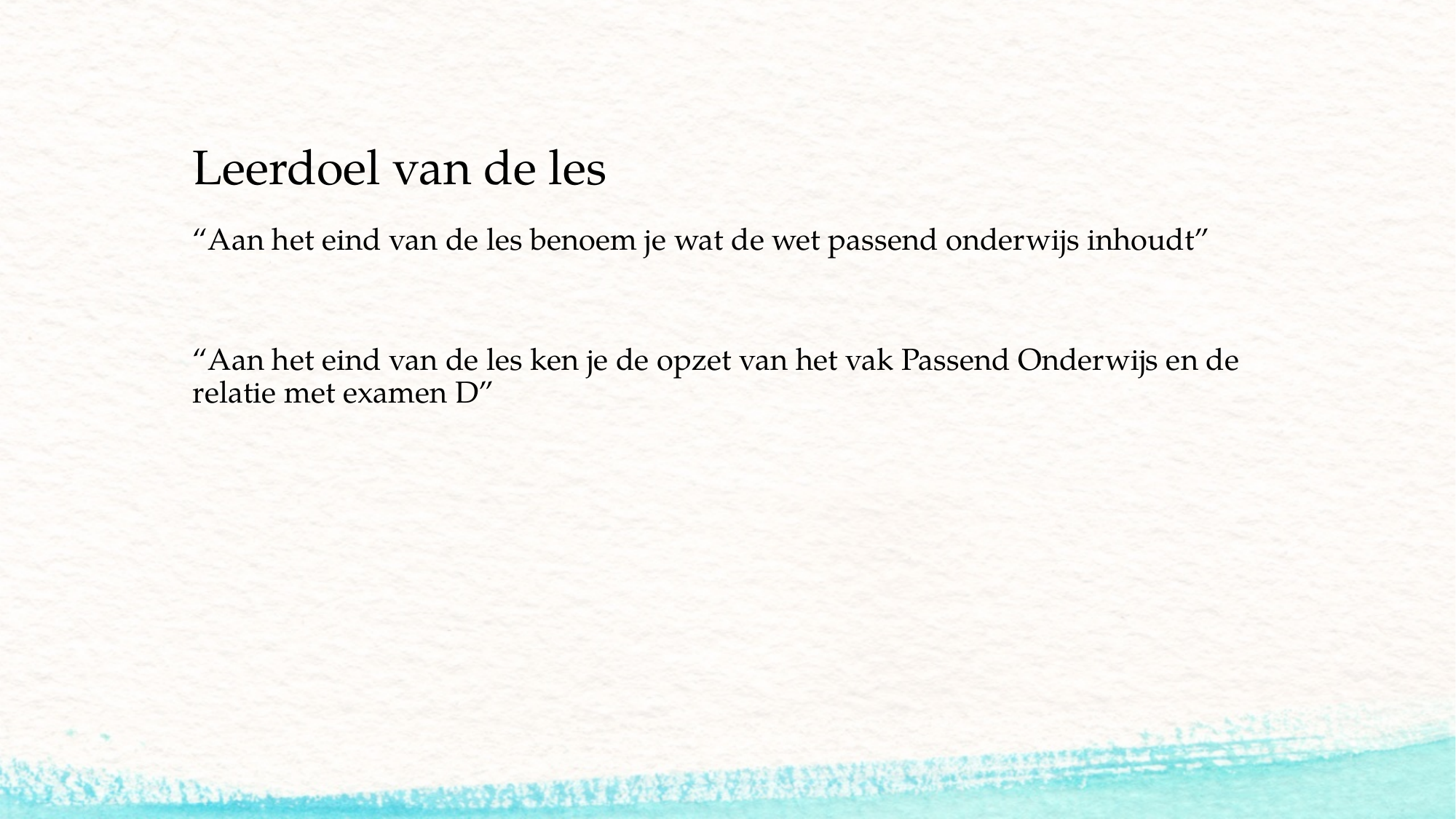

# Leerdoel van de les
“Aan het eind van de les benoem je wat de wet passend onderwijs inhoudt”

“Aan het eind van de les ken je de opzet van het vak Passend Onderwijs en de relatie met examen D”